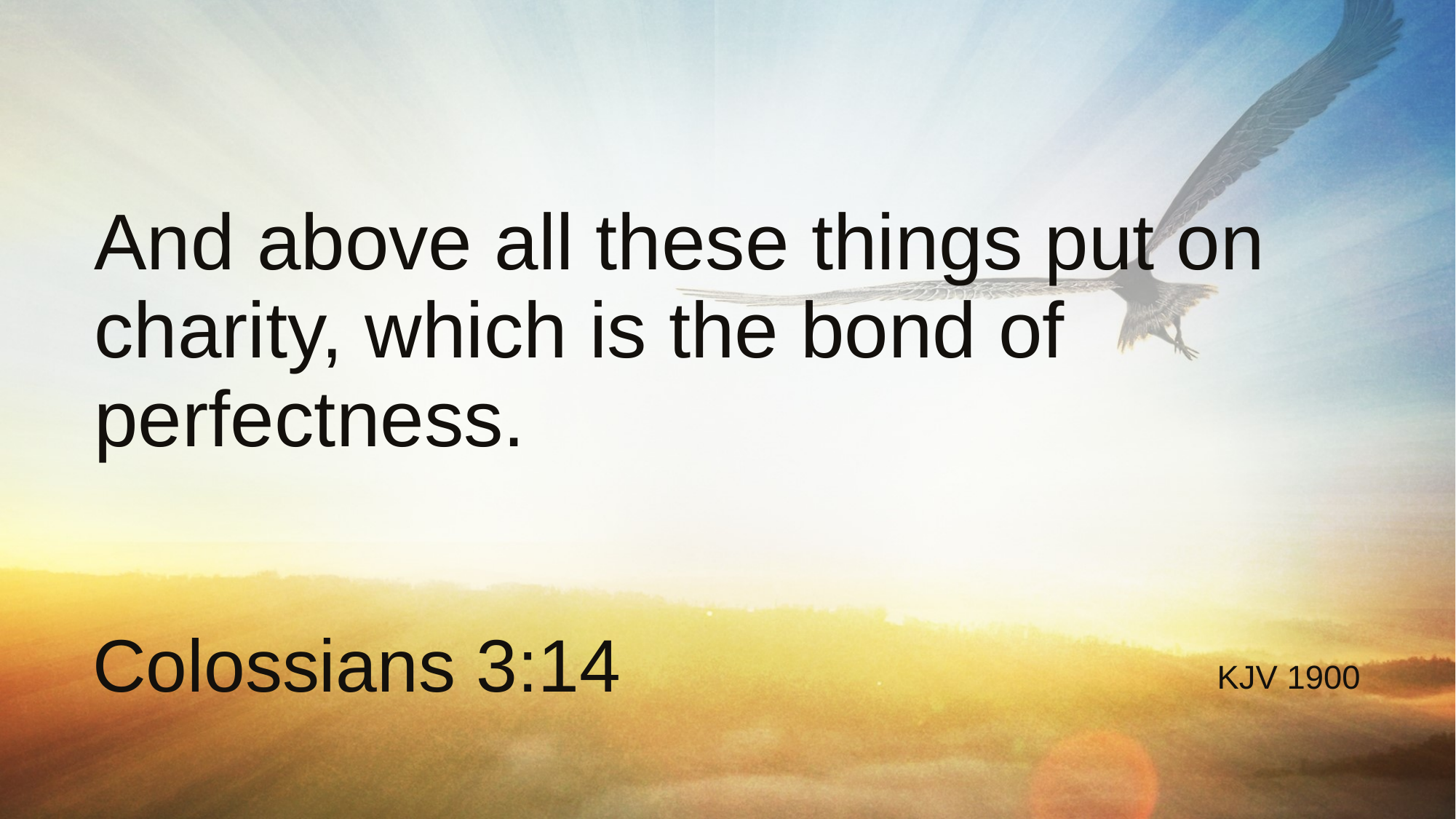

# And above all these things put on charity, which is the bond of perfectness.
Colossians 3:14
KJV 1900